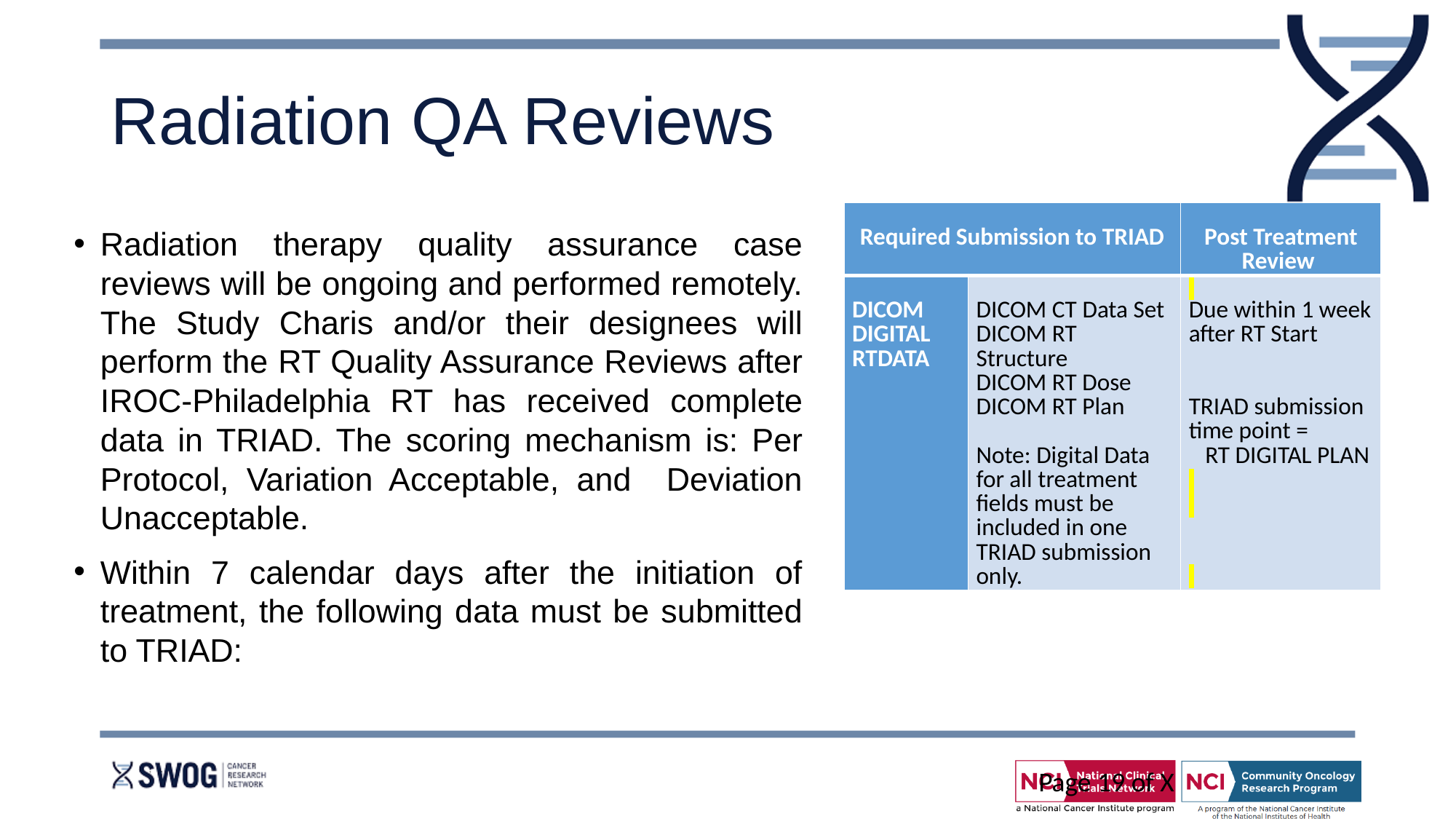

# Radiation QA Reviews
| Required Submission to TRIAD |  | Post Treatment Review |
| --- | --- | --- |
| DICOM DIGITAL RTDATA | DICOM CT Data Set DICOM RT Structure DICOM RT Dose DICOM RT Plan   Note: Digital Data for all treatment fields must be included in one TRIAD submission only. | Due within 1 week after RT Start     TRIAD submission time point = RT DIGITAL PLAN |
Radiation therapy quality assurance case reviews will be ongoing and performed remotely. The Study Charis and/or their designees will perform the RT Quality Assurance Reviews after IROC-Philadelphia RT has received complete data in TRIAD. The scoring mechanism is: Per Protocol, Variation Acceptable, and  Deviation Unacceptable.
Within 7 calendar days after the initiation of treatment, the following data must be submitted to TRIAD:

Page 19 of X